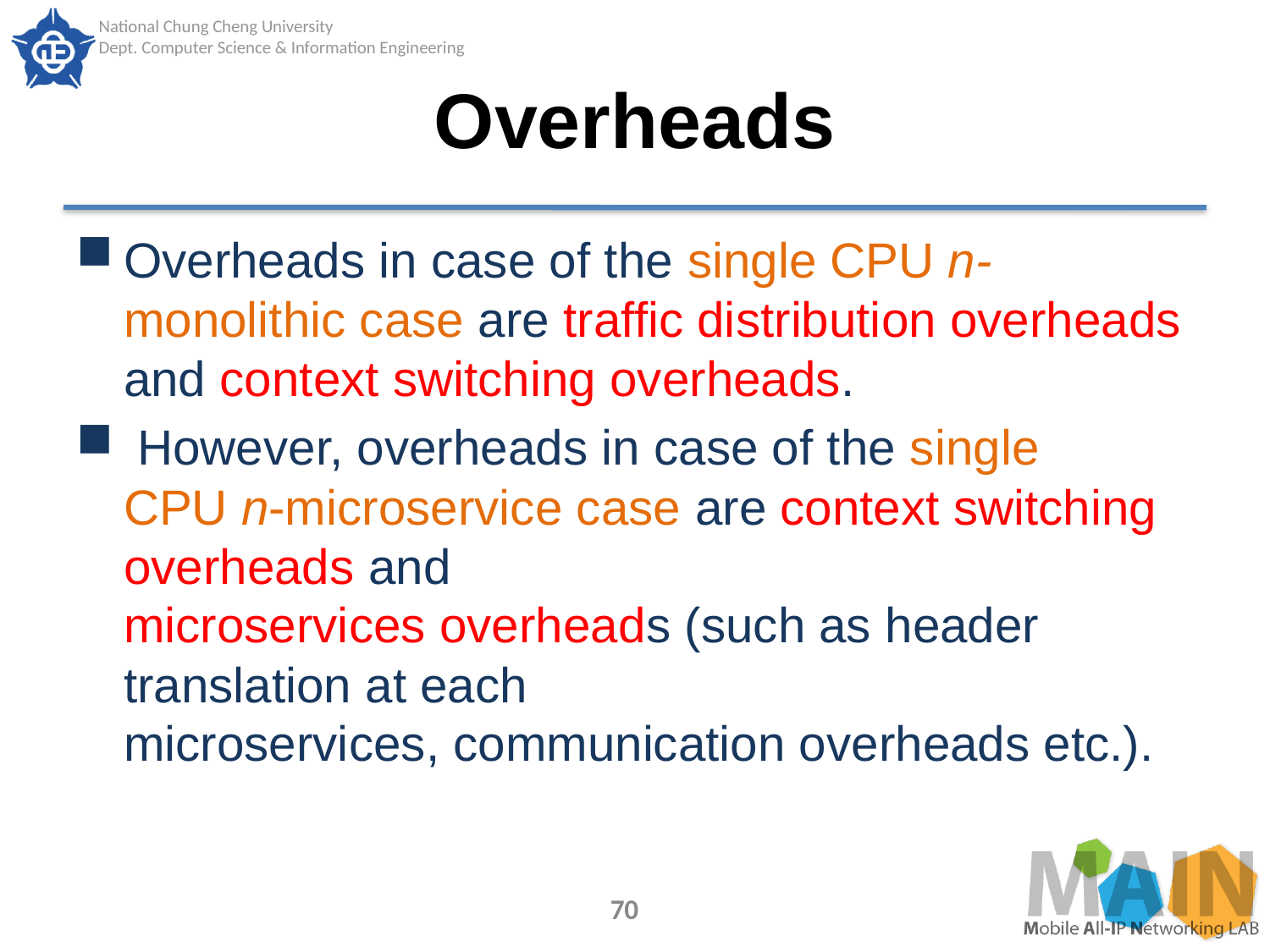

# Overheads
Overheads in case of the single CPU n-monolithic case are traffic distribution overheads and context switching overheads.
 However, overheads in case of the single
CPU n-microservice case are context switching overheads and
microservices overheads (such as header translation at each
microservices, communication overheads etc.).
70